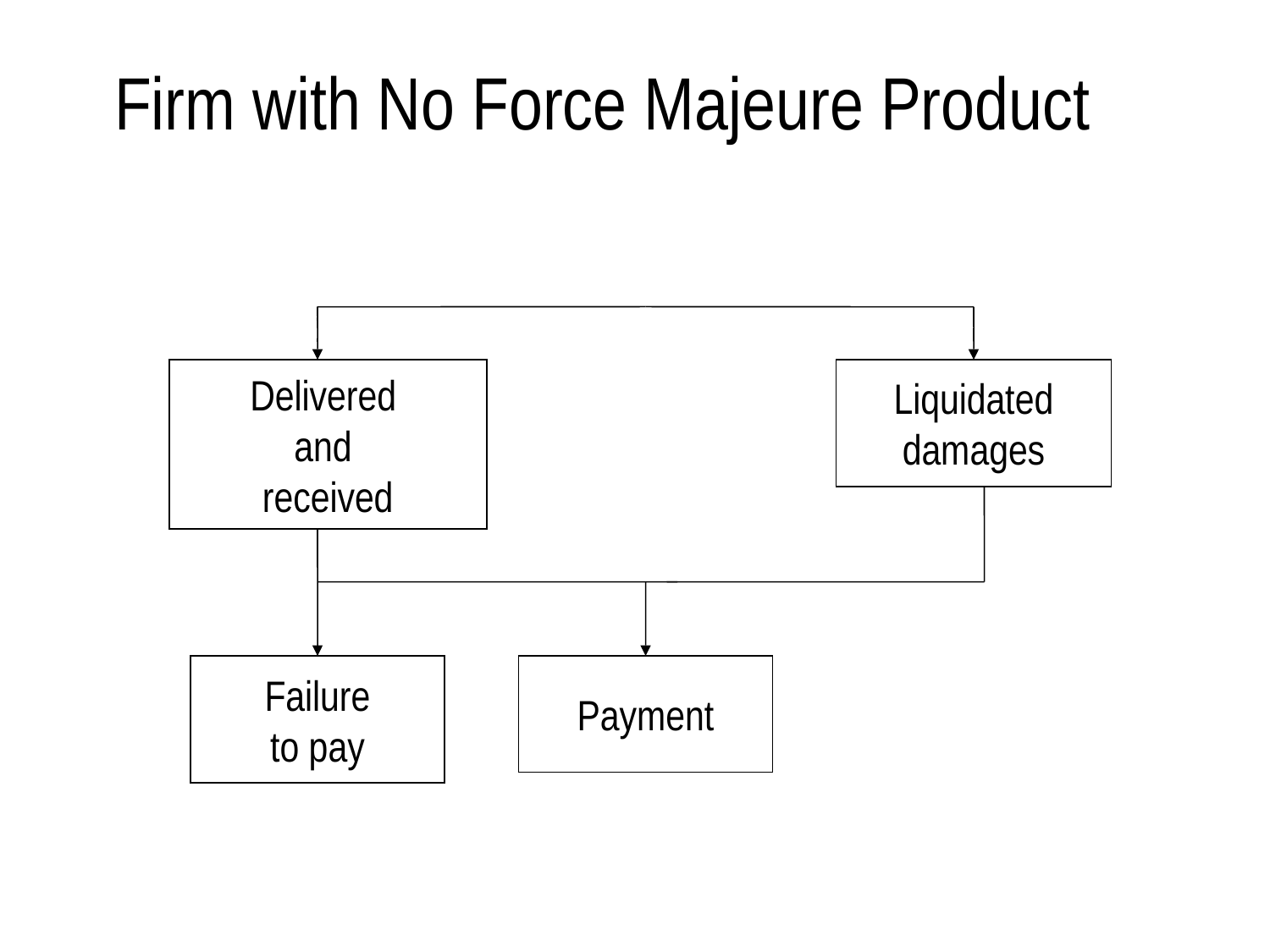

Firm with No Force Majeure Product

Delivered
and
received

Liquidated
damages

Failure
to pay
Payment